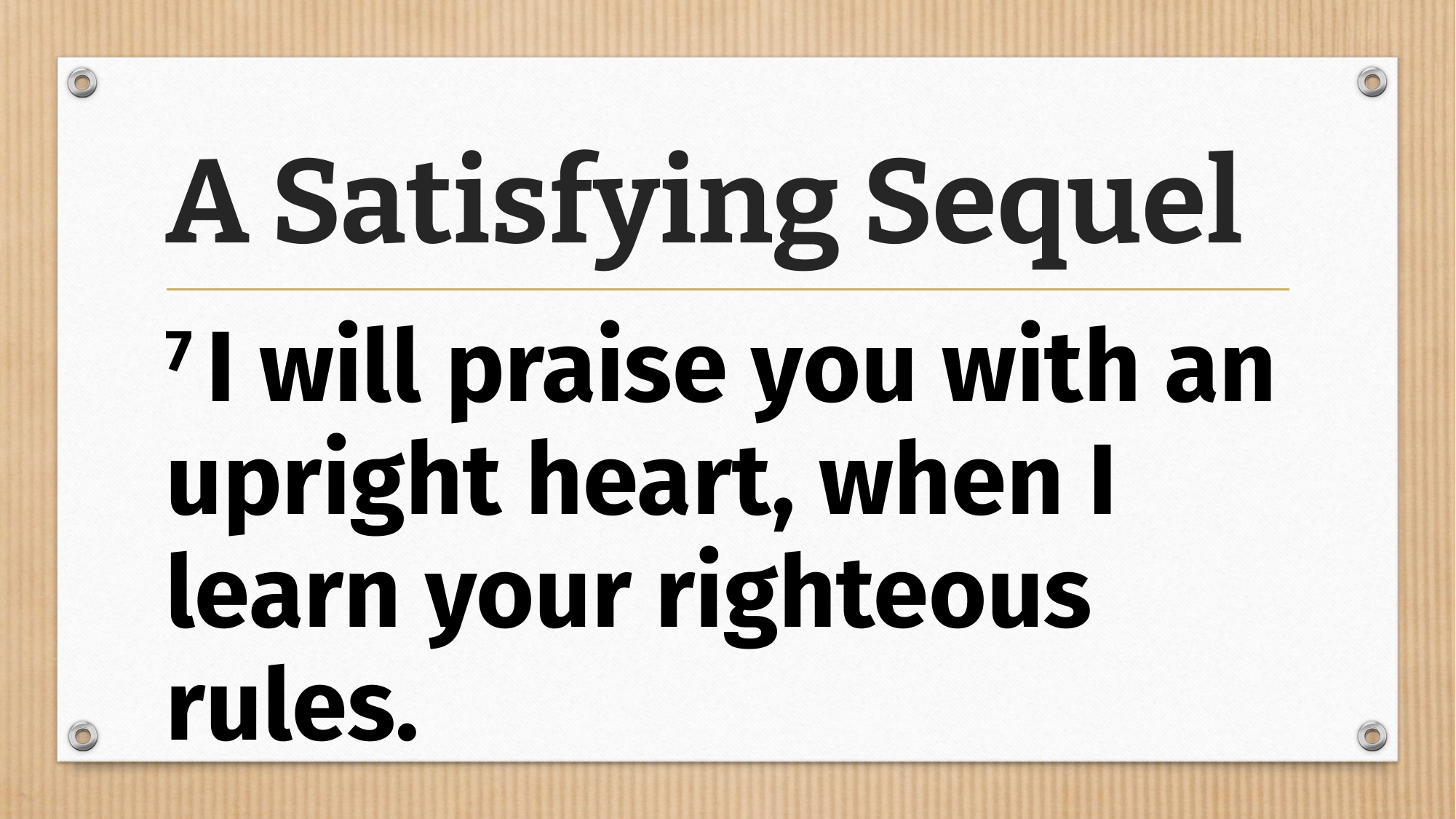

# A Satisfying Sequel
7 I will praise you with an upright heart, when I learn your righteous rules.